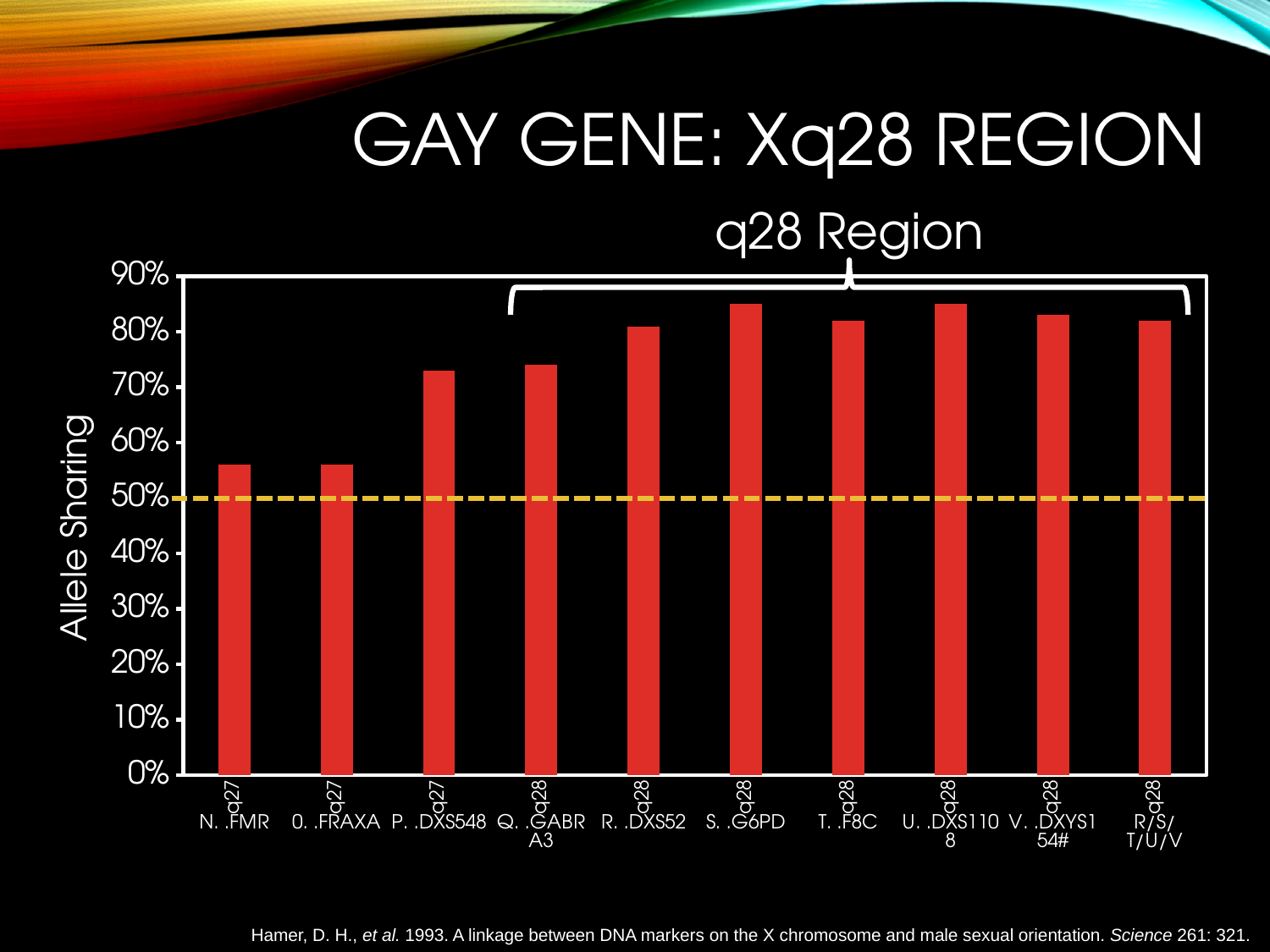

# Gay Gene: Xq28 Region
q28 Region

### Chart

| Category |  |
|---|---|
| q27 | 0.56 |
| q27 | 0.56 |
| q27 | 0.73 |
| q28 | 0.74 |
| q28 | 0.81 |
| q28 | 0.85 |
| q28 | 0.82 |
| q28 | 0.85 |
| q28 | 0.83 |
| q28 | 0.82 |
Hamer, D. H., et al. 1993. A linkage between DNA markers on the X chromosome and male sexual orientation. Science 261: 321.